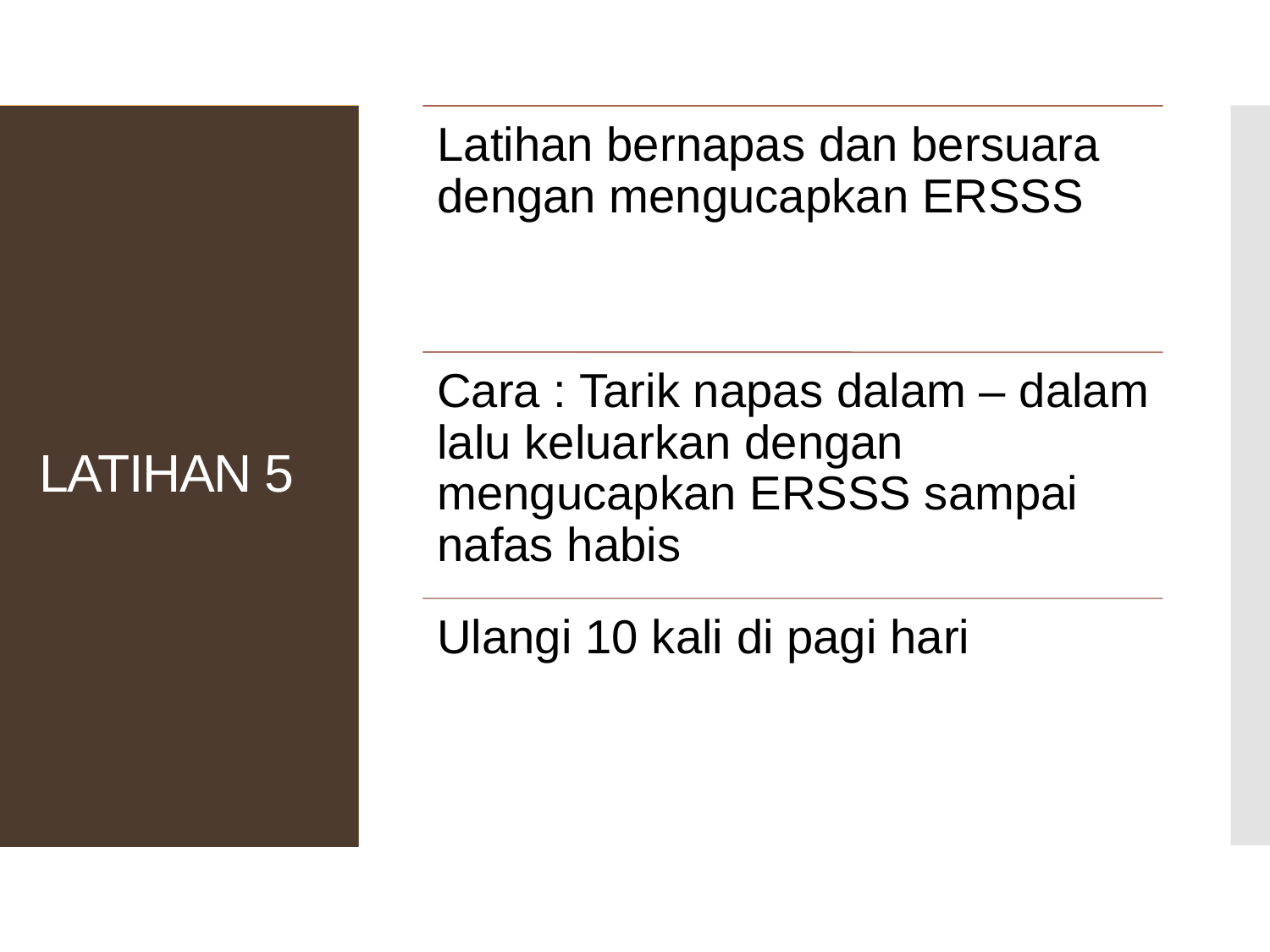

Latihan bernapas dan bersuara dengan mengucapkan ERSSS
Cara : Tarik napas dalam – dalam lalu keluarkan dengan mengucapkan ERSSS sampai nafas habis
Ulangi 10 kali di pagi hari

# LATIHAN 5